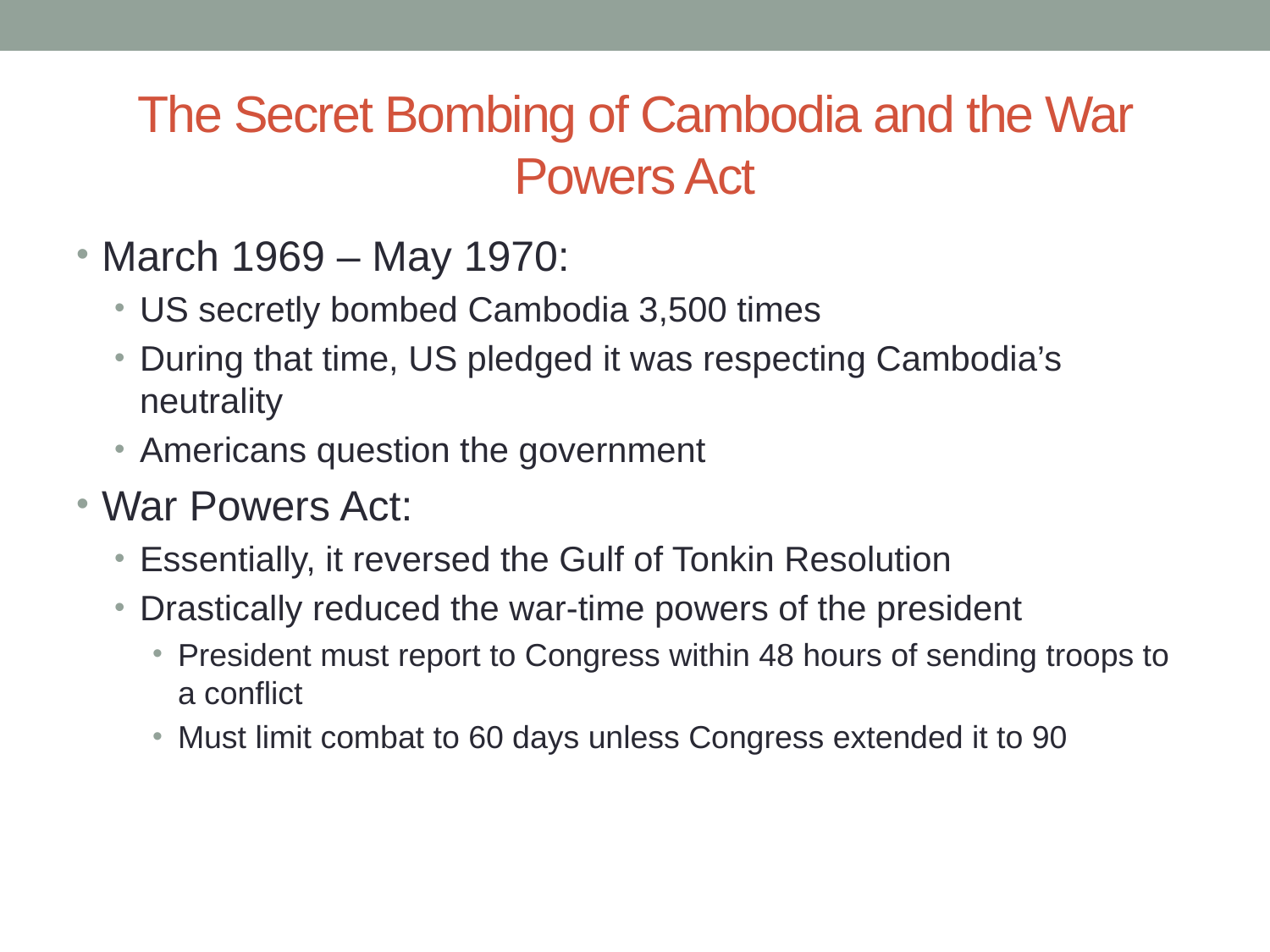

# The Secret Bombing of Cambodia and the War Powers Act
March 1969 – May 1970:
US secretly bombed Cambodia 3,500 times
During that time, US pledged it was respecting Cambodia’s neutrality
Americans question the government
War Powers Act:
Essentially, it reversed the Gulf of Tonkin Resolution
Drastically reduced the war-time powers of the president
President must report to Congress within 48 hours of sending troops to a conflict
Must limit combat to 60 days unless Congress extended it to 90